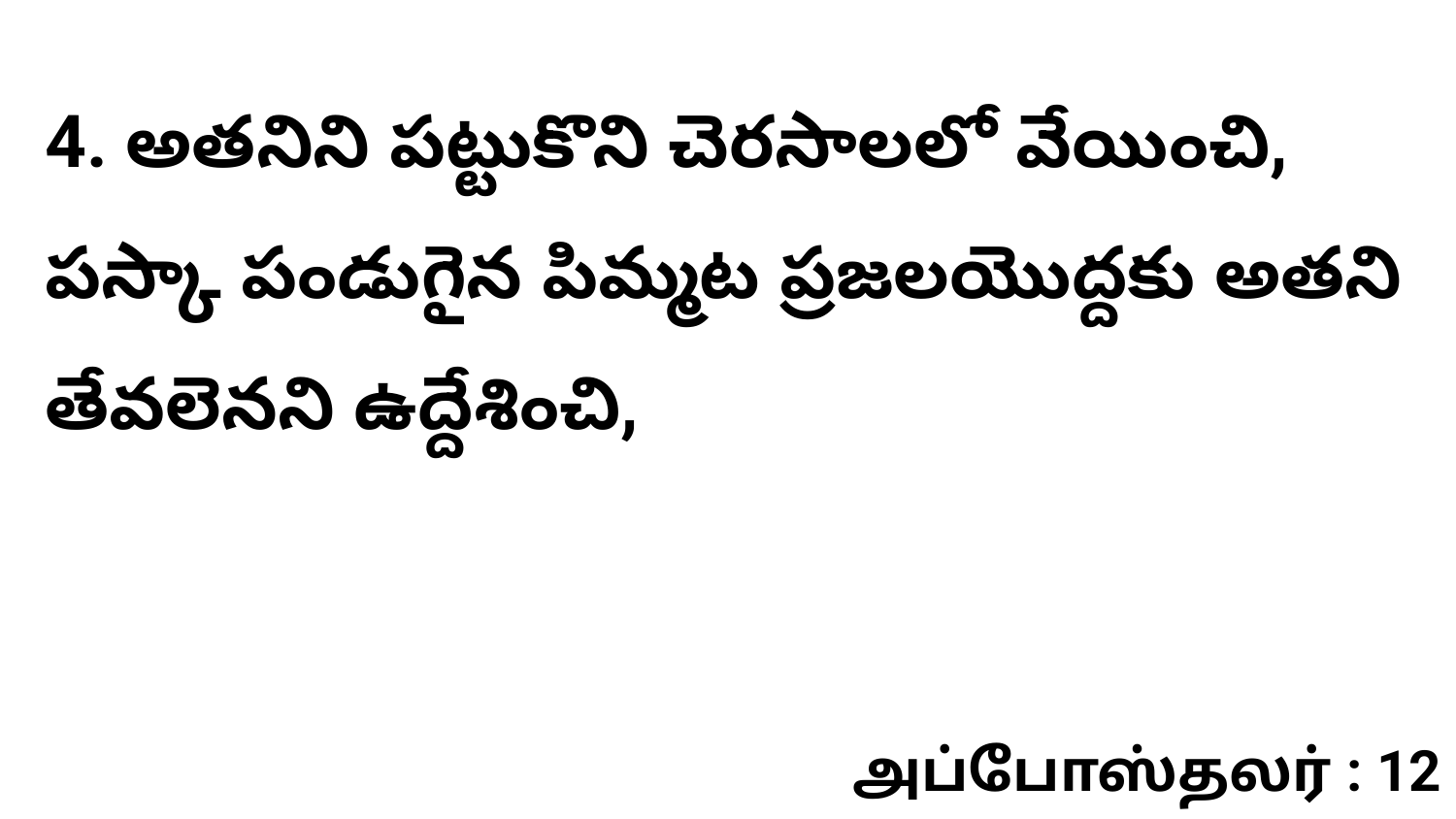

4. అతనిని పట్టుకొని చెరసాలలో వేయించి, పస్కా పండుగైన పిమ్మట ప్రజలయొద్దకు అతని తేవలెనని ఉద్దేశించి,
அப்போஸ்தலர் : 12